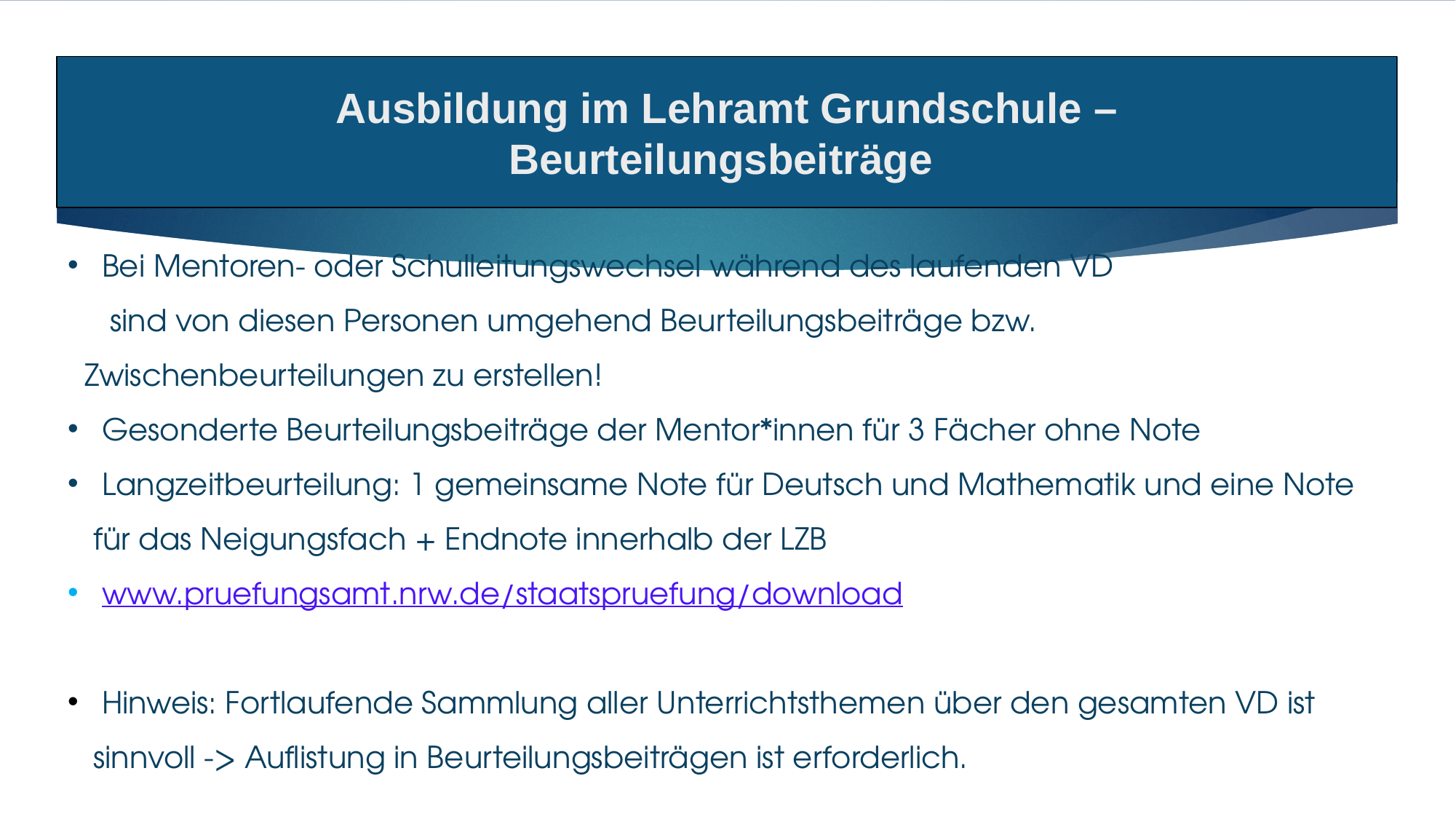

Ausbildung im Lehramt Grundschule –
Beurteilungsbeiträge
 Bei Mentoren- oder Schulleitungswechsel während des laufenden VD
  sind von diesen Personen umgehend Beurteilungsbeiträge bzw.
  Zwischenbeurteilungen zu erstellen!
 Gesonderte Beurteilungsbeiträge der Mentor*innen für 3 Fächer ohne Note
 Langzeitbeurteilung: 1 gemeinsame Note für Deutsch und Mathematik und eine Note für das Neigungsfach + Endnote innerhalb der LZB
 www.pruefungsamt.nrw.de/staatspruefung/download
 Hinweis: Fortlaufende Sammlung aller Unterrichtsthemen über den gesamten VD ist sinnvoll -> Auflistung in Beurteilungsbeiträgen ist erforderlich.